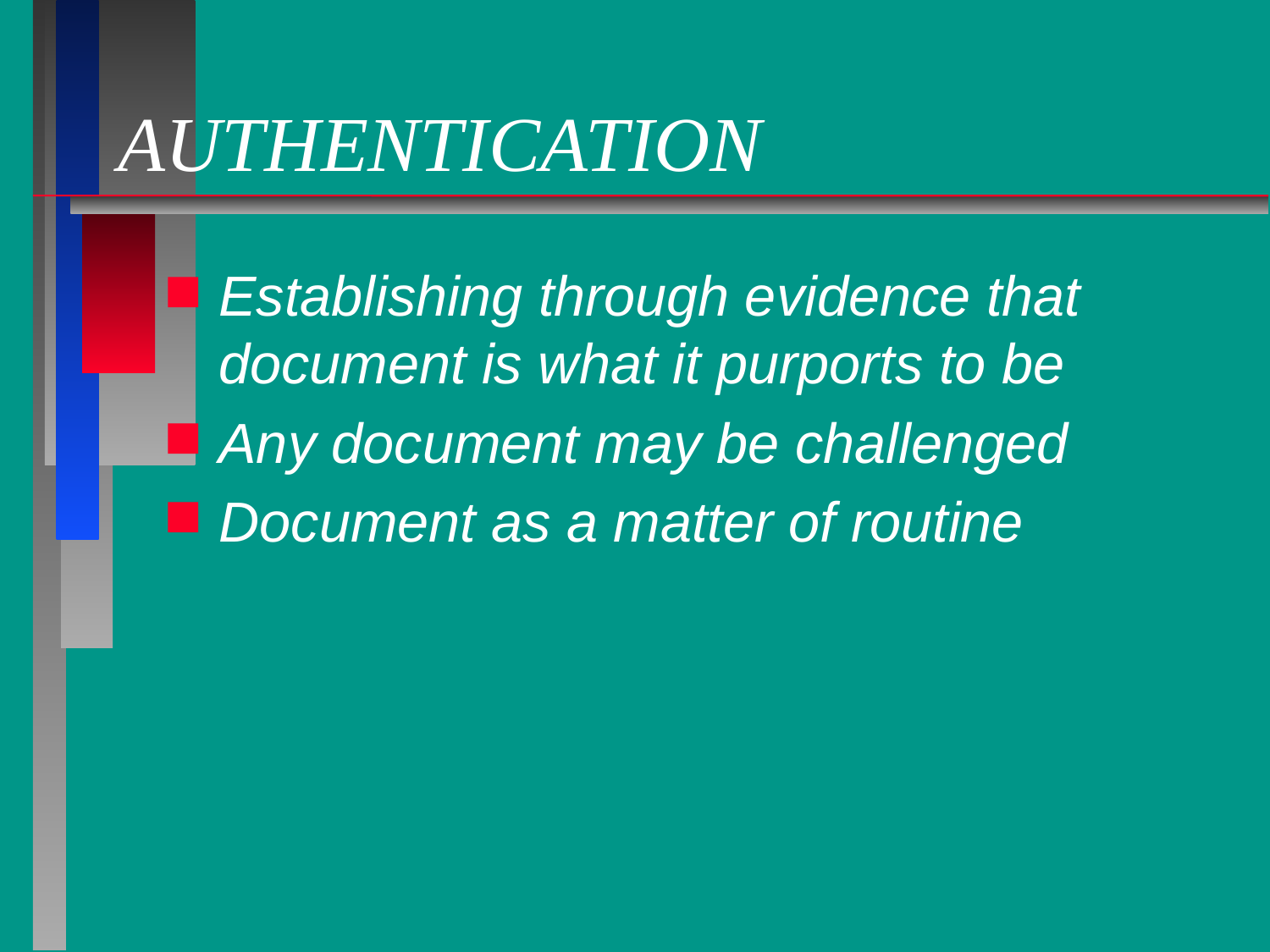

# AUTHENTICATION
Establishing through evidence that document is what it purports to be
Any document may be challenged
Document as a matter of routine